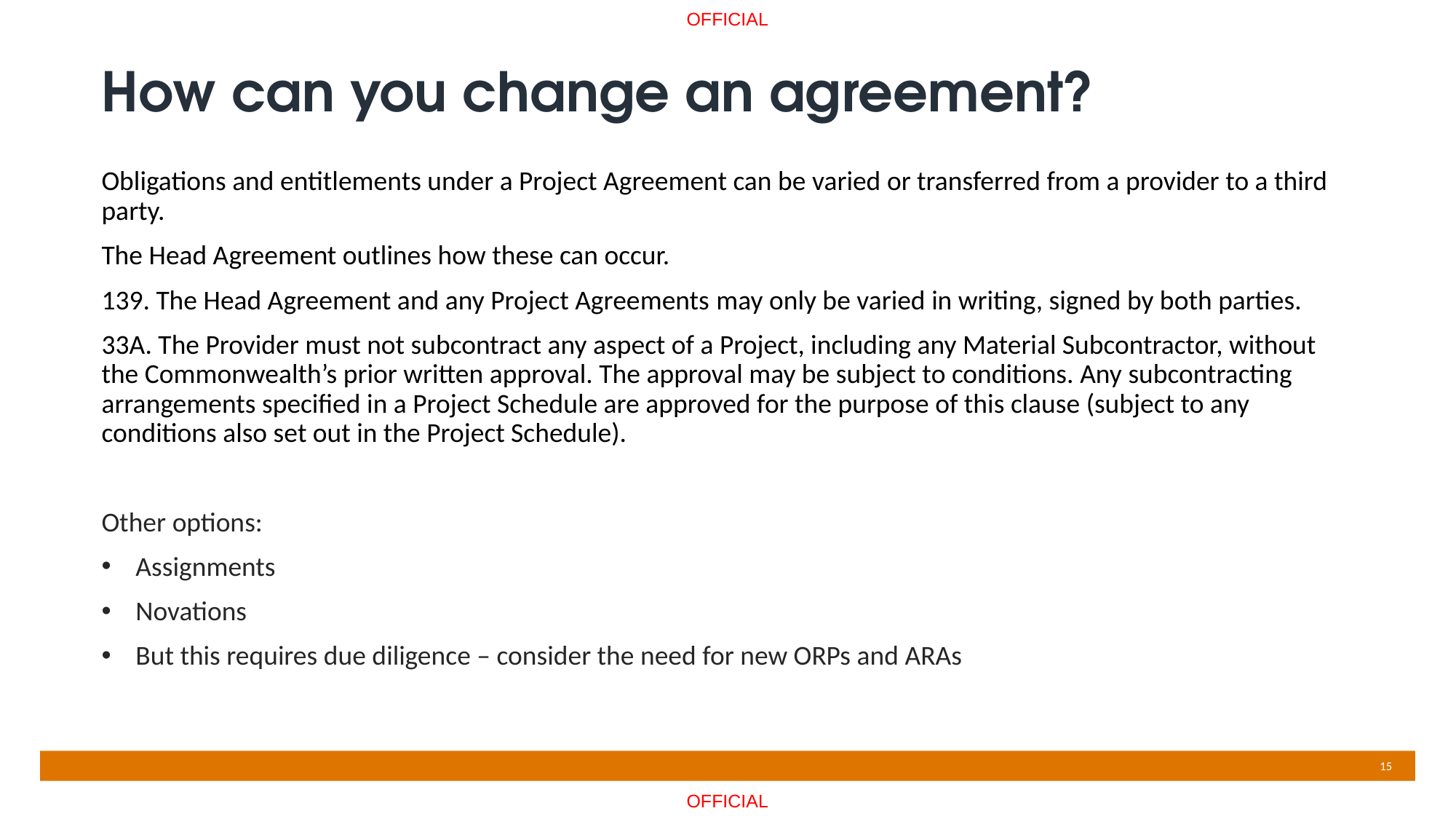

# How can you change an agreement?
Obligations and entitlements under a Project Agreement can be varied or transferred from a provider to a third party.
The Head Agreement outlines how these can occur.
139. The Head Agreement and any Project Agreements may only be varied in writing, signed by both parties.
33A. The Provider must not subcontract any aspect of a Project, including any Material Subcontractor, without the Commonwealth’s prior written approval. The approval may be subject to conditions. Any subcontracting arrangements specified in a Project Schedule are approved for the purpose of this clause (subject to any conditions also set out in the Project Schedule).

Other options:
Assignments
Novations
But this requires due diligence – consider the need for new ORPs and ARAs
15